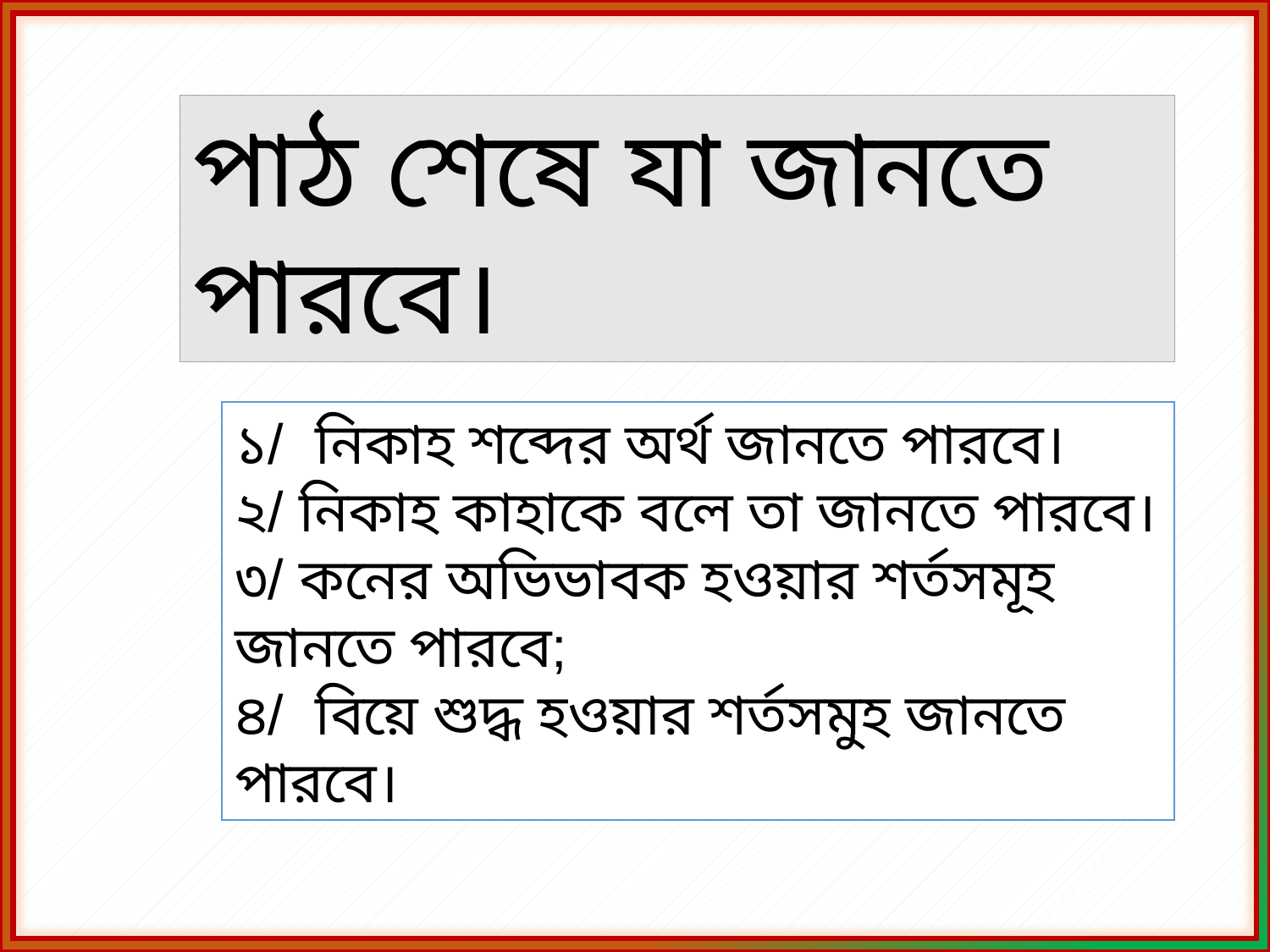

পাঠ শেষে যা জানতে পারবে।
১/  নিকাহ শব্দের অর্থ জানতে পারবে।
২/ নিকাহ কাহাকে বলে তা জানতে পারবে।
৩/ কনের অভিভাবক হওয়ার শর্তসমূহ জানতে পারবে;
৪/  বিয়ে শুদ্ধ হওয়ার শর্তসমুহ জানতে পারবে।